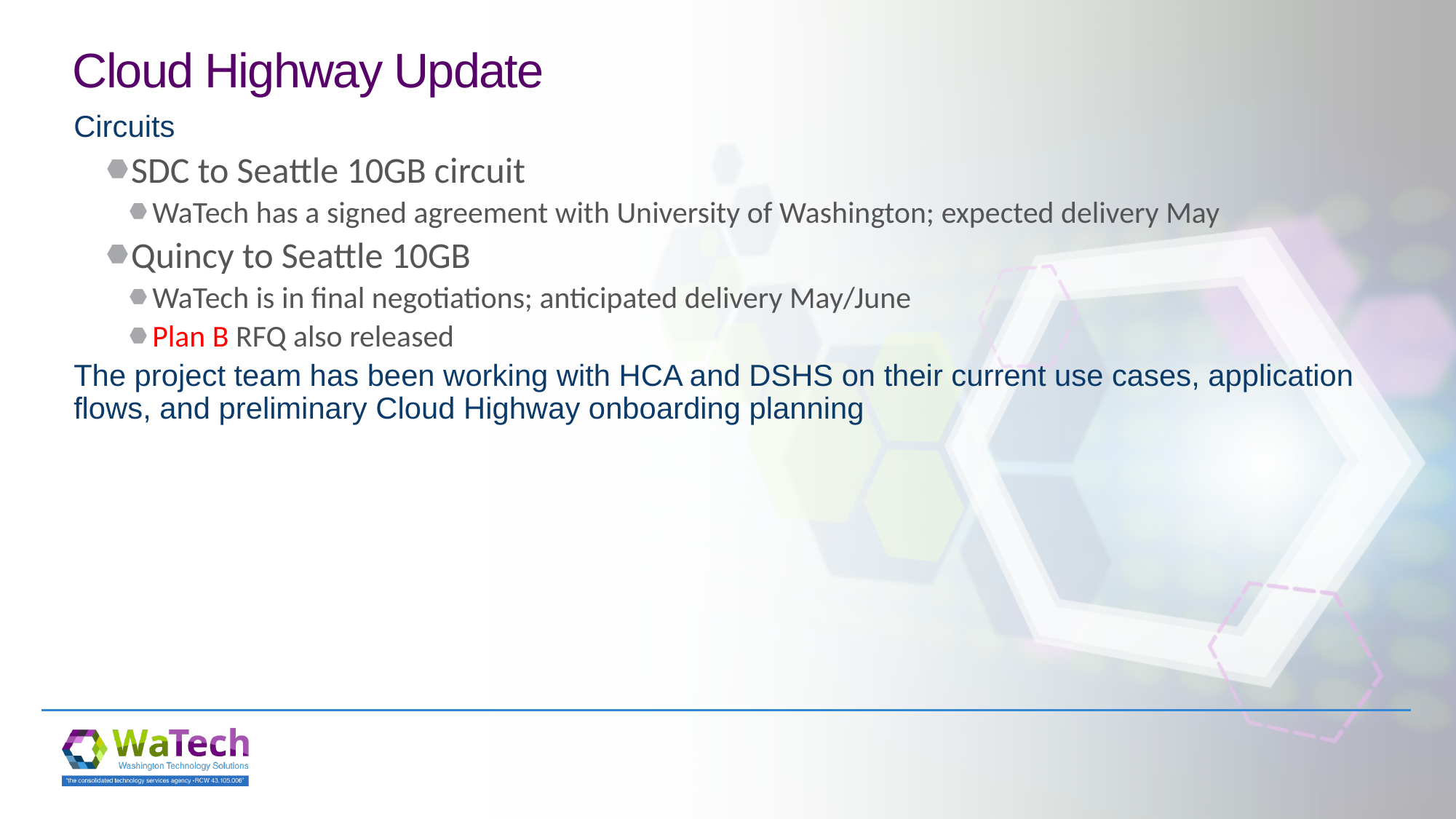

# Cloud Highway Update
Circuits
SDC to Seattle 10GB circuit
WaTech has a signed agreement with University of Washington; expected delivery May
Quincy to Seattle 10GB
WaTech is in final negotiations; anticipated delivery May/June
Plan B RFQ also released
The project team has been working with HCA and DSHS on their current use cases, application flows, and preliminary Cloud Highway onboarding planning